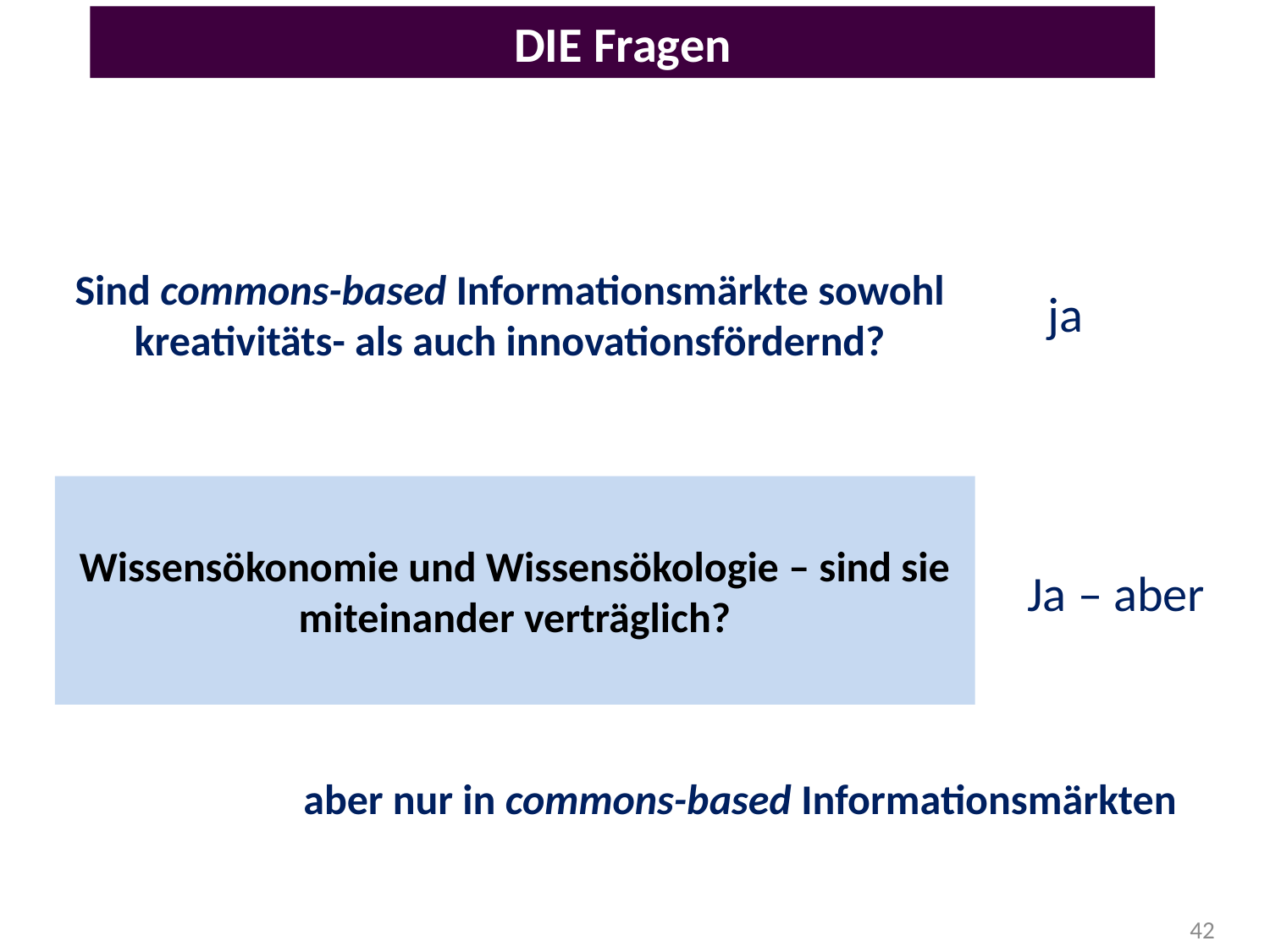

DIE Fragen
Sind commons-based Informationsmärkte sowohl kreativitäts- als auch innovationsfördernd?
ja
Wissensökonomie und Wissensökologie – sind sie miteinander verträglich?
Ja – aber
aber nur in commons-based Informationsmärkten